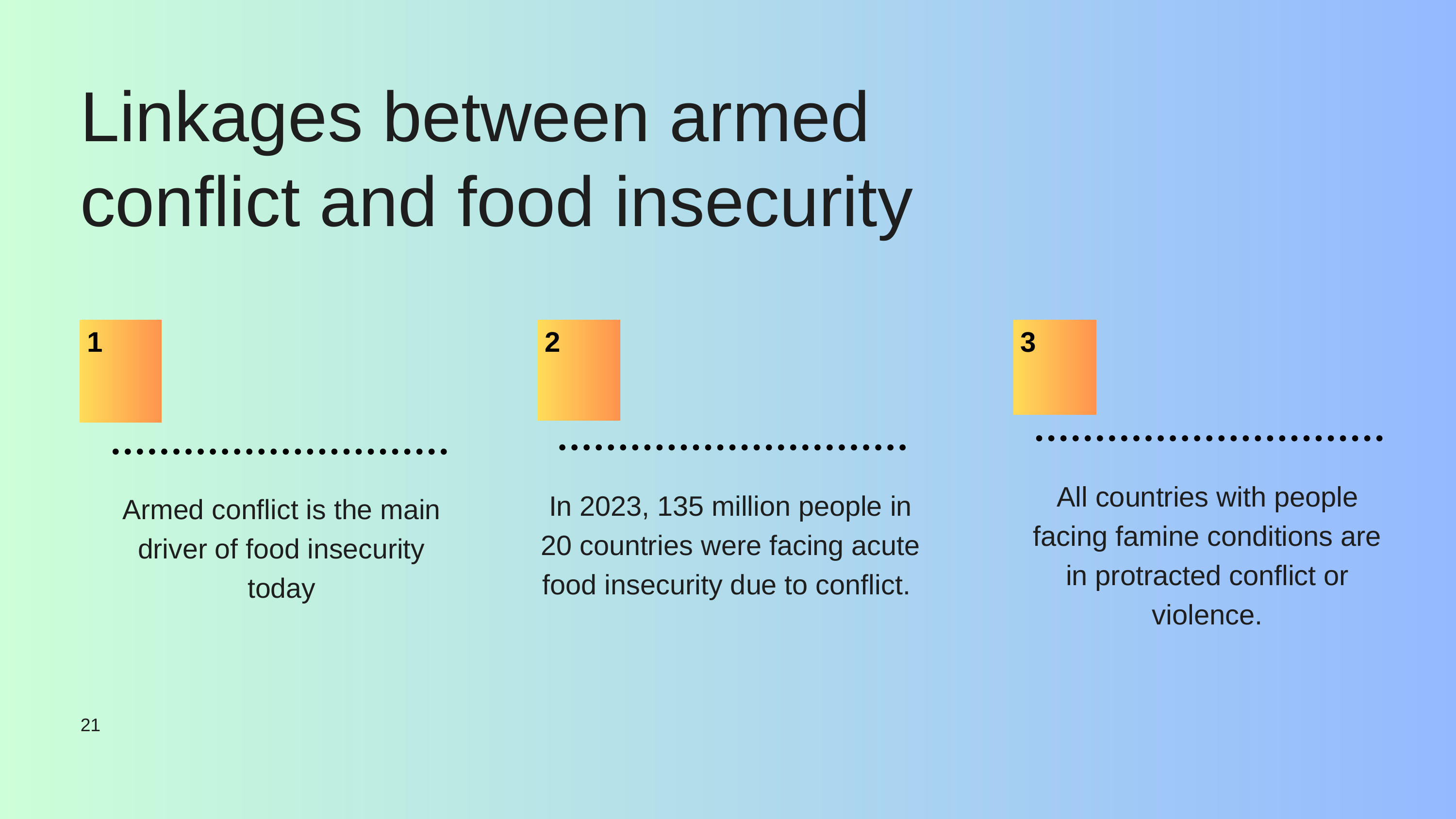

Linkages between armed conflict and food insecurity
3

All countries with people facing famine conditions are in protracted conflict or violence.​

1

Armed conflict is the main driver of food insecurity today​

2

In 2023, 135 million people in 20 countries were facing acute food insecurity due to conflict.
21